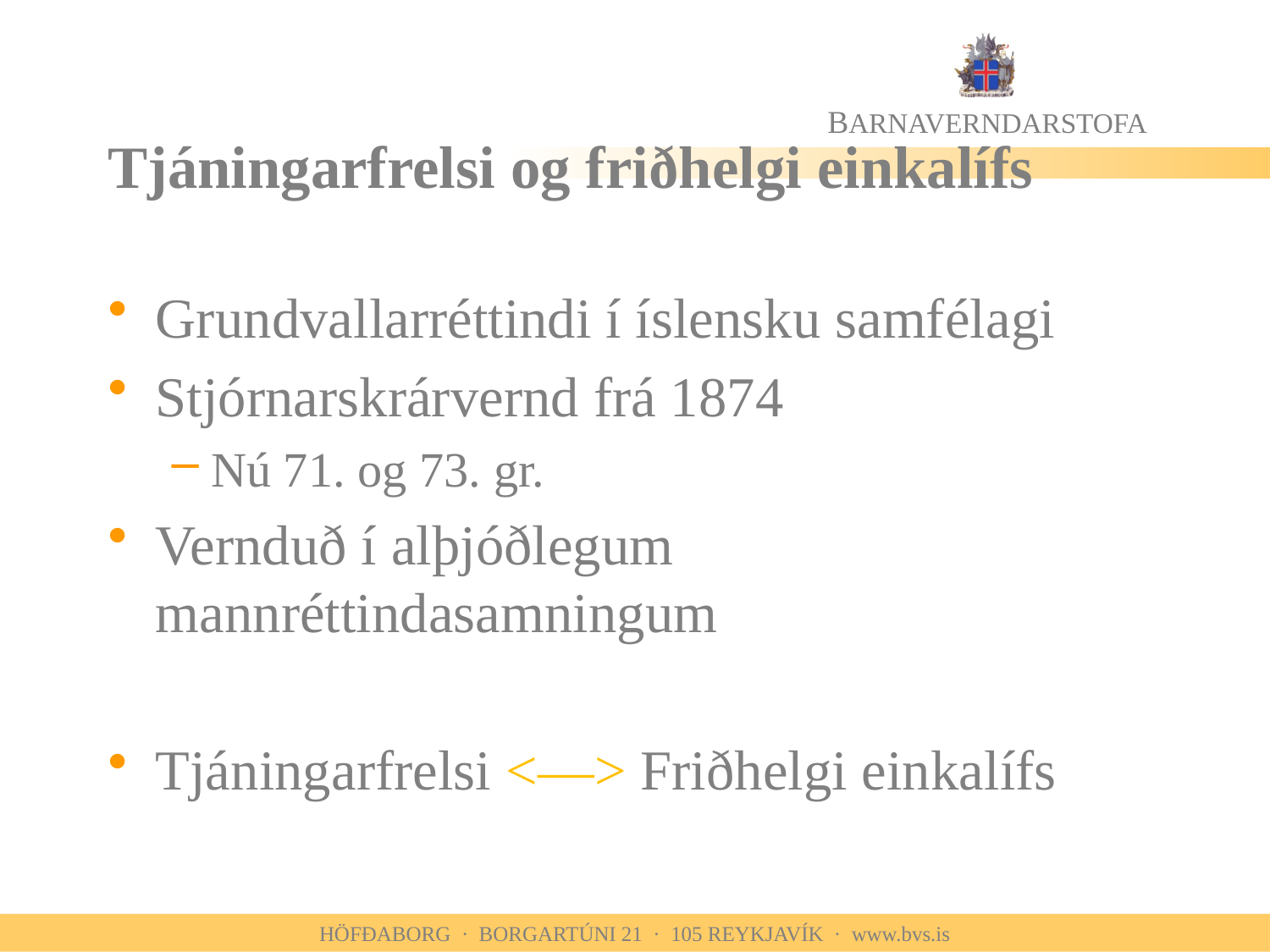

# Tjáningarfrelsi og friðhelgi einkalífs
Grundvallarréttindi í íslensku samfélagi
Stjórnarskrárvernd frá 1874
Nú 71. og 73. gr.
Vernduð í alþjóðlegum mannréttindasamningum

Tjáningarfrelsi <—> Friðhelgi einkalífs